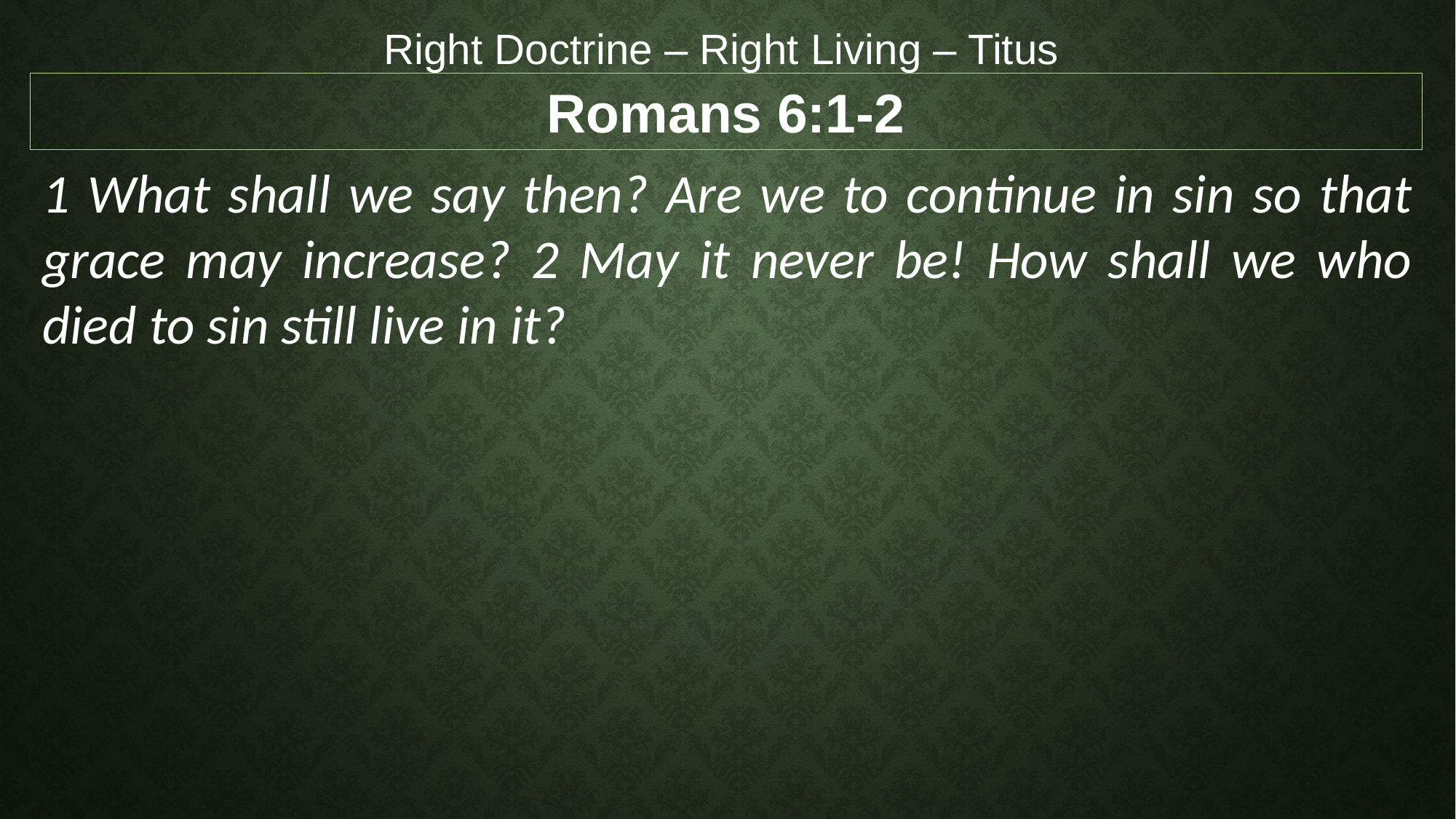

Right Doctrine – Right Living – Titus
Romans 6:1-2
1 What shall we say then? Are we to continue in sin so that grace may increase? 2 May it never be! How shall we who died to sin still live in it?